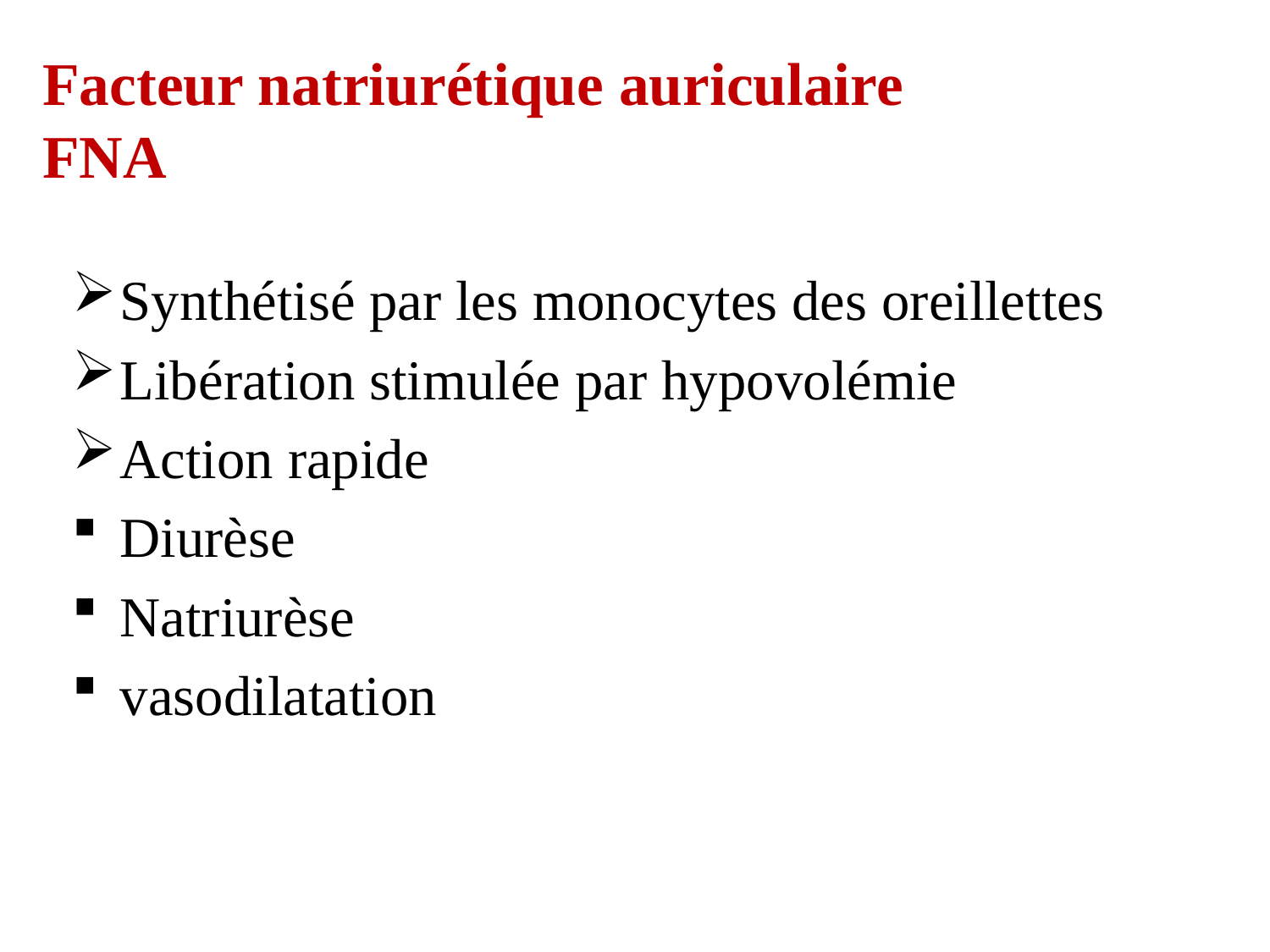

# Facteur natriurétique auriculaire FNA
Synthétisé par les monocytes des oreillettes
Libération stimulée par hypovolémie
Action rapide
Diurèse
Natriurèse
vasodilatation